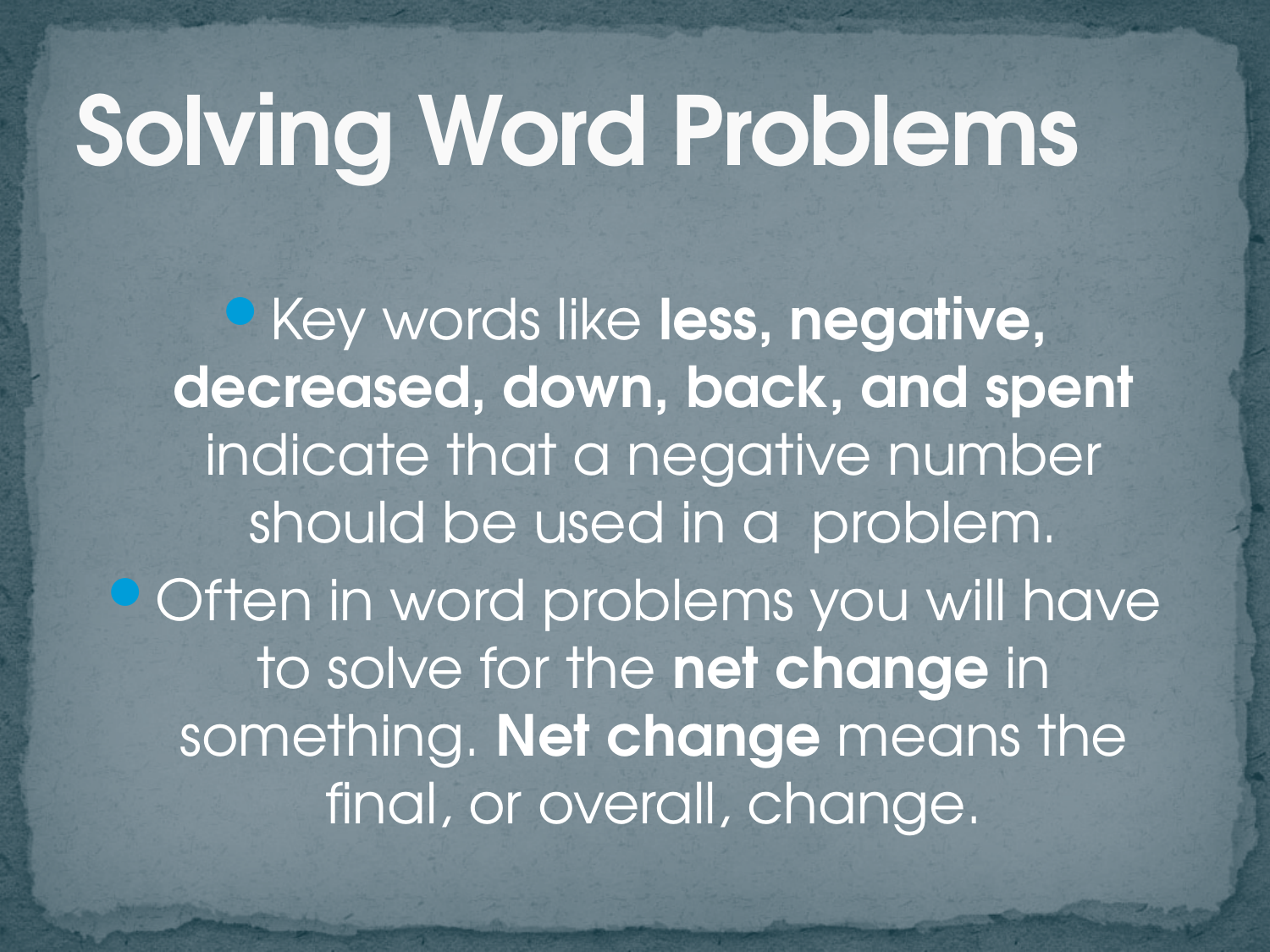

# Solving Word Problems

Key words like less, negative, decreased, down, back, and spent indicate that a negative number should be used in a  problem.
Often in word problems you will have to solve for the net change in something. Net change means the final, or overall, change.